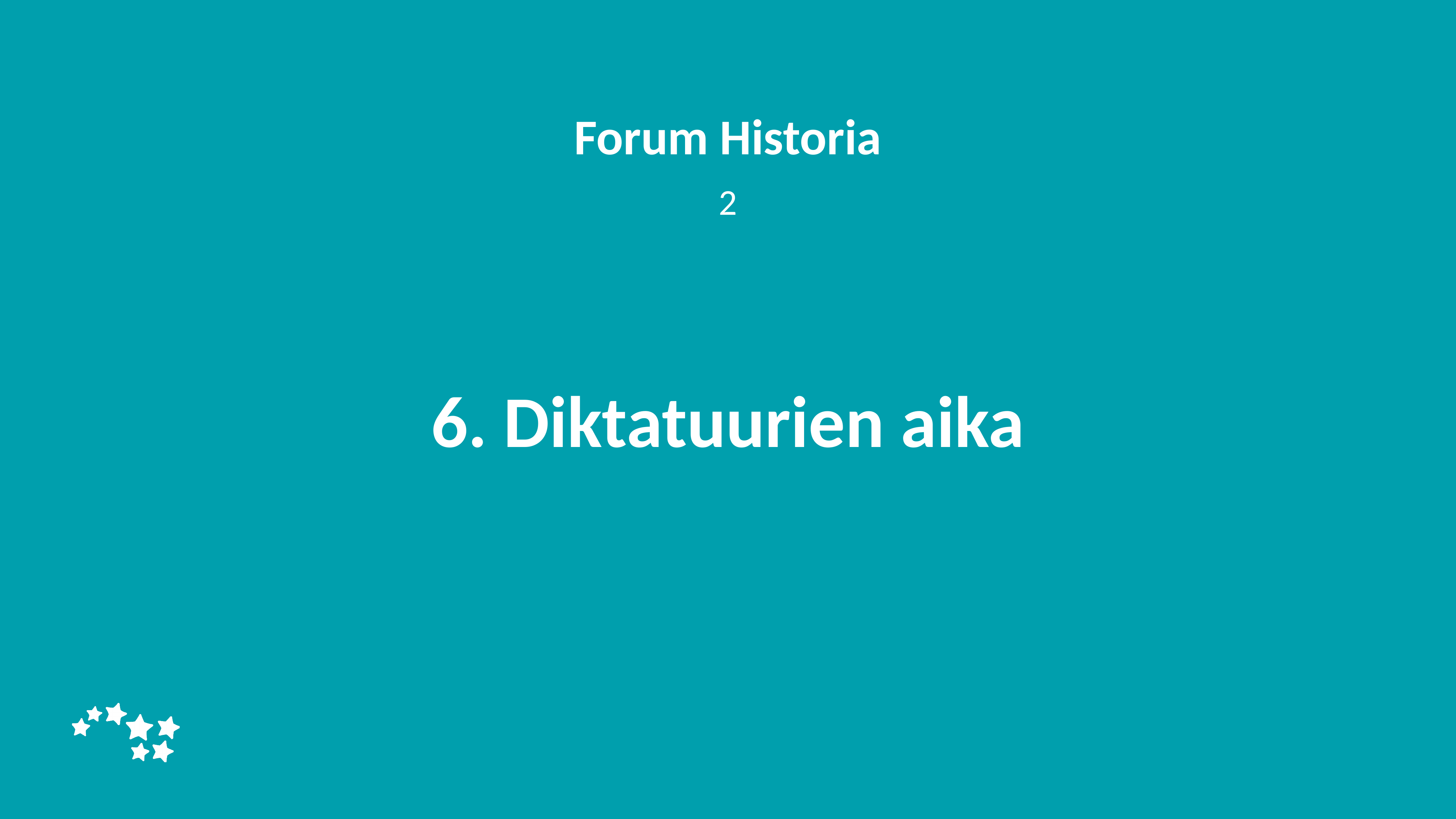

Forum Historia
2
# 6. Diktatuurien aika